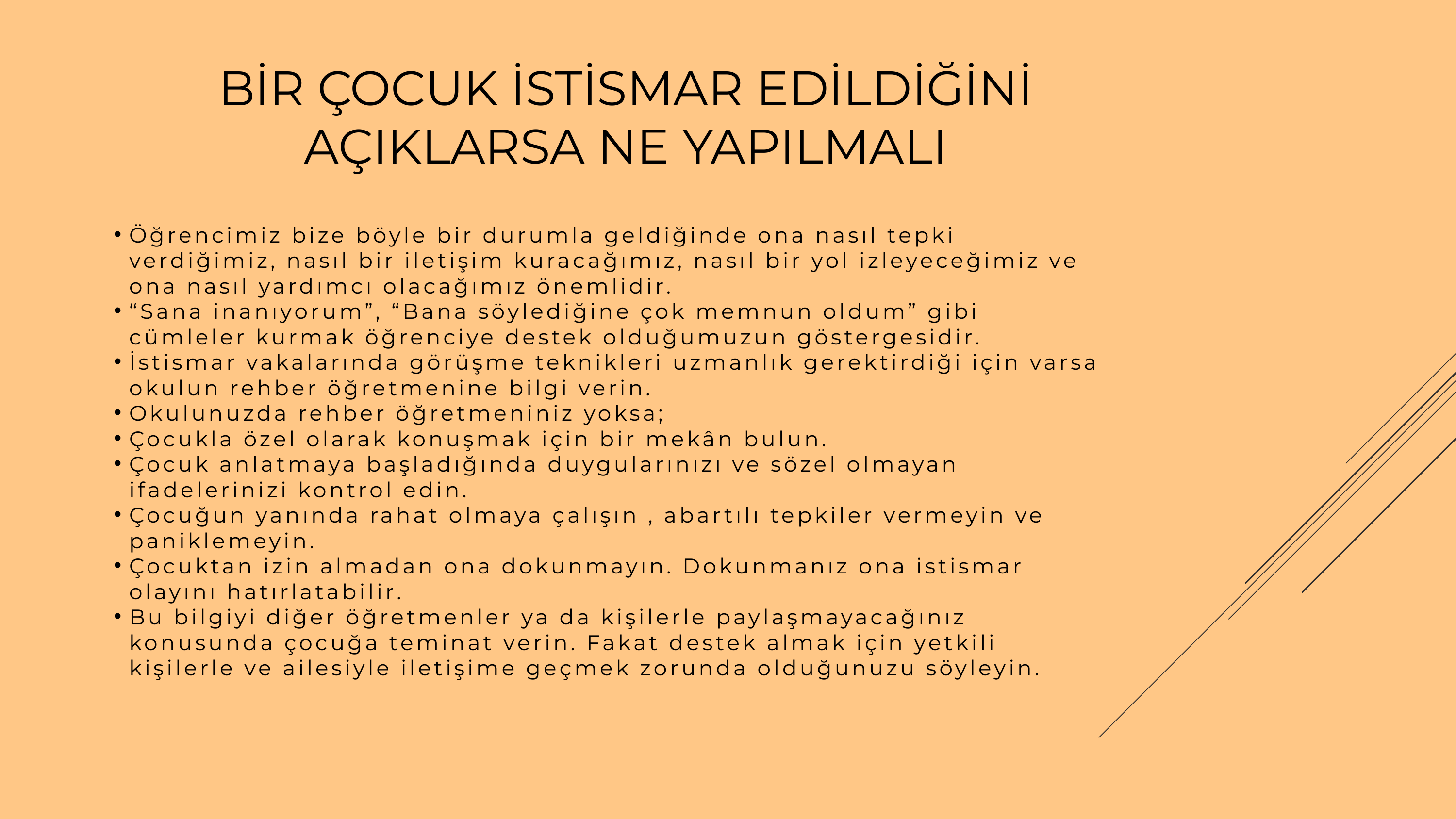

BİR ÇOCUK İSTİSMAR EDİLDİĞİNİ AÇIKLARSA NE YAPILMALI

Öğrencimiz bize böyle bir durumla geldiğinde ona nasıl tepki verdiğimiz, nasıl bir iletişim kuracağımız, nasıl bir yol izleyeceğimiz ve ona nasıl yardımcı olacağımız önemlidir.
“Sana inanıyorum”, “Bana söylediğine çok memnun oldum” gibi cümleler kurmak öğrenciye destek olduğumuzun göstergesidir.
İstismar vakalarında görüşme teknikleri uzmanlık gerektirdiği için varsa okulun rehber öğretmenine bilgi verin.
Okulunuzda rehber öğretmeniniz yoksa;
Çocukla özel olarak konuşmak için bir mekân bulun.
Çocuk anlatmaya başladığında duygularınızı ve sözel olmayan ifadelerinizi kontrol edin.
Çocuğun yanında rahat olmaya çalışın , abartılı tepkiler vermeyin ve paniklemeyin.
Çocuktan izin almadan ona dokunmayın. Dokunmanız ona istismar olayını hatırlatabilir.
Bu bilgiyi diğer öğretmenler ya da kişilerle paylaşmayacağınız konusunda çocuğa teminat verin. Fakat destek almak için yetkili kişilerle ve ailesiyle iletişime geçmek zorunda olduğunuzu söyleyin.